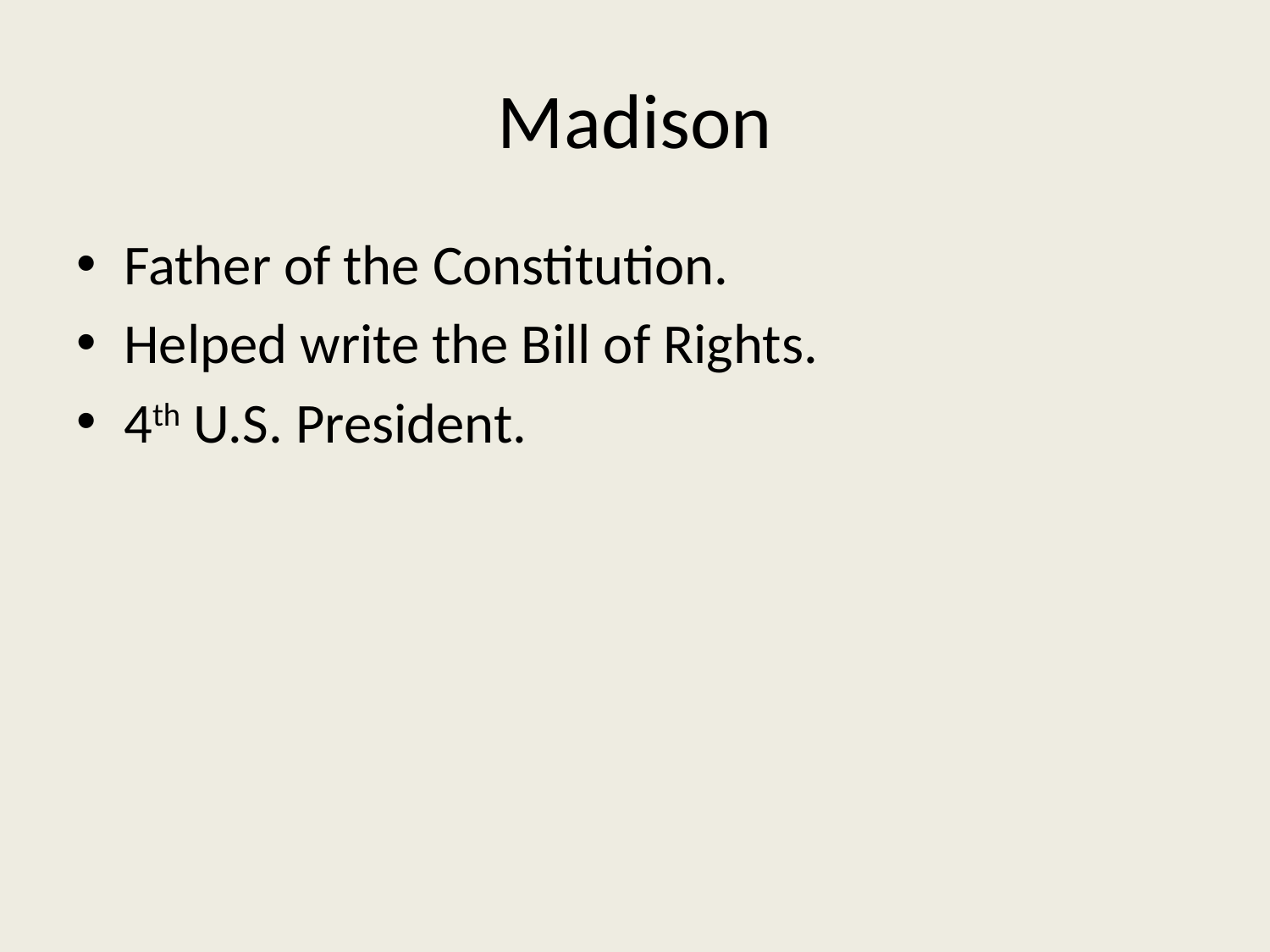

# Madison
Father of the Constitution.
Helped write the Bill of Rights.
4th U.S. President.